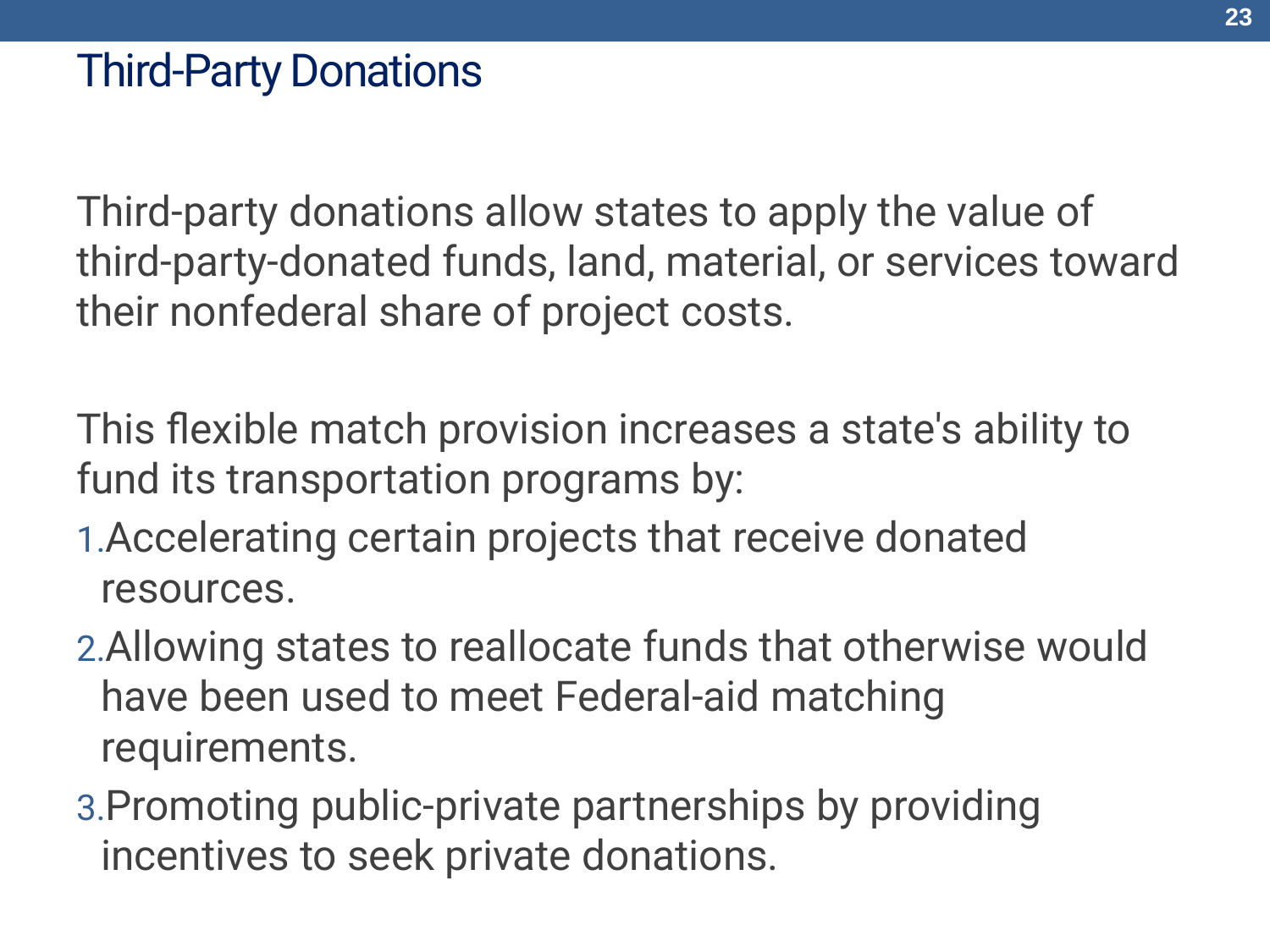

23
# Third-Party Donations
Third-party donations allow states to apply the value of third-party-donated funds, land, material, or services toward their nonfederal share of project costs.

This flexible match provision increases a state's ability to fund its transportation programs by:
Accelerating certain projects that receive donated resources.
Allowing states to reallocate funds that otherwise would have been used to meet Federal-aid matching requirements.
Promoting public-private partnerships by providing incentives to seek private donations.